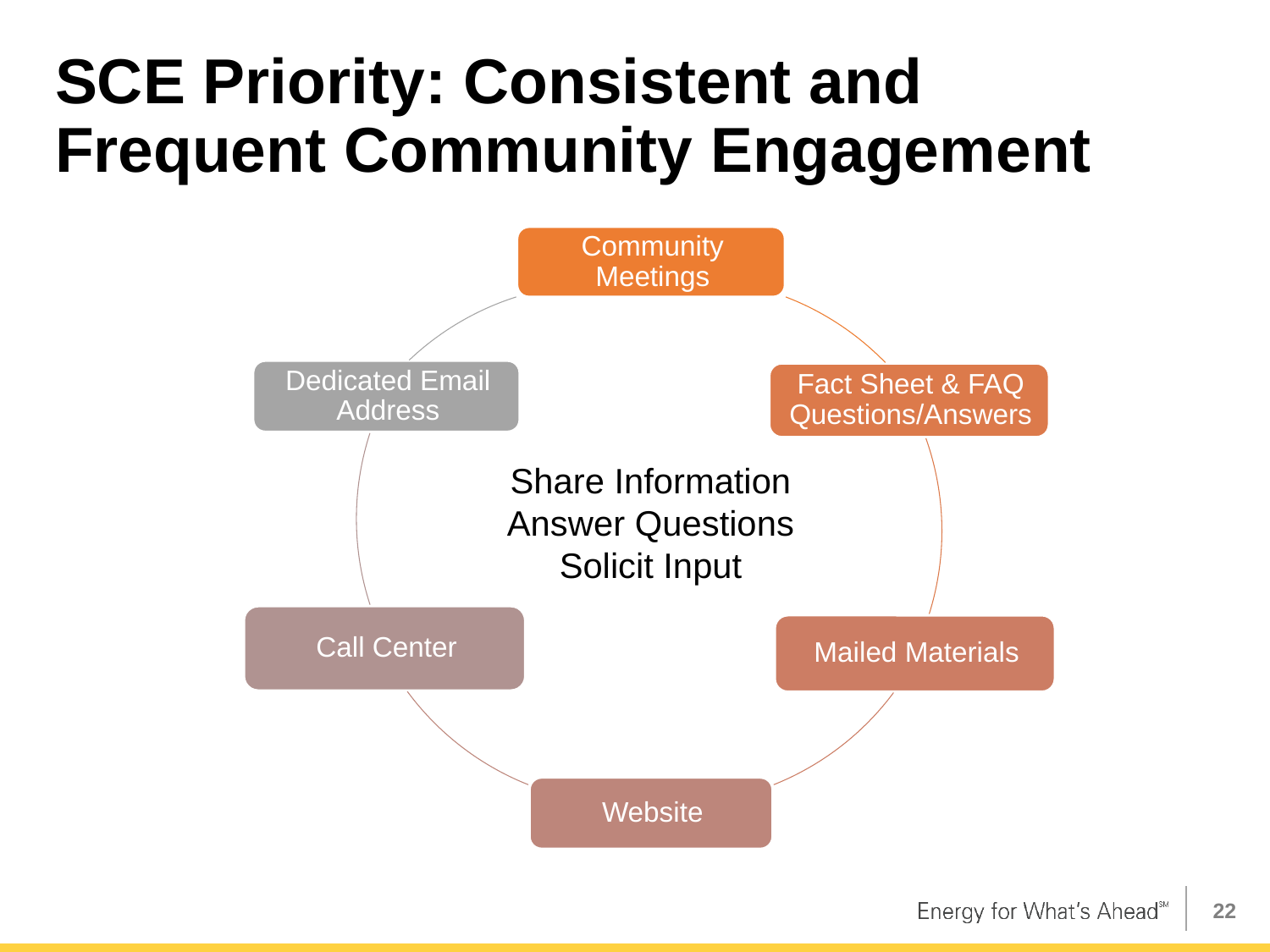

# SCE Priority: Consistent and Frequent Community Engagement
Community Meetings
Fact Sheet & FAQ Questions/Answers
Mailed Materials
Website
Call Center
Dedicated Email Address
Share Information
Answer Questions
Solicit Input
22